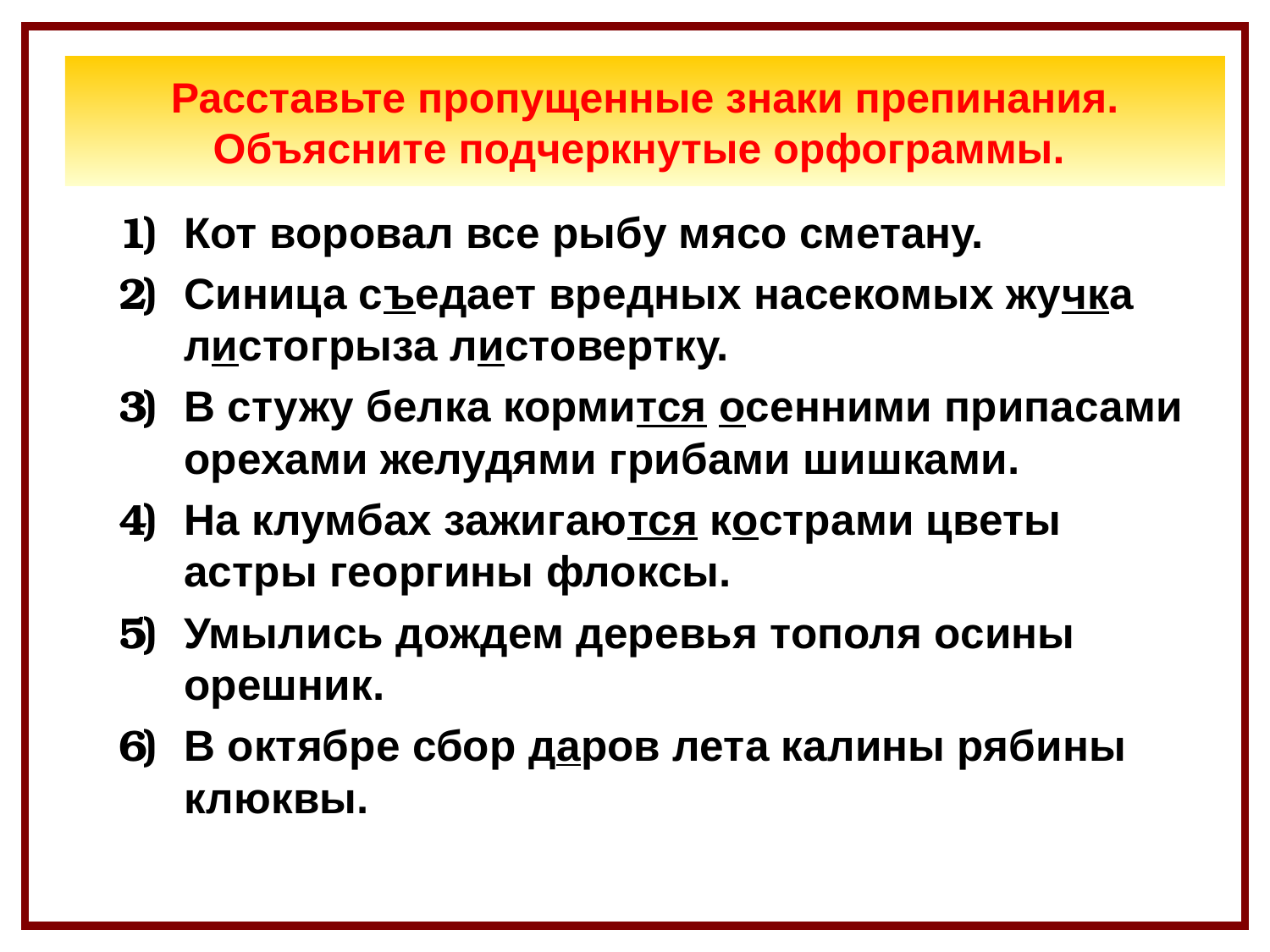

Расставьте пропущенные знаки препинания.
Объясните подчеркнутые орфограммы.

Кот воровал все рыбу мясо сметану.
Синица съедает вредных насекомых жучка листогрыза листовертку.
В стужу белка кормится осенними припасами орехами желудями грибами шишками.
На клумбах зажигаются кострами цветы астры георгины флоксы.
Умылись дождем деревья тополя осины орешник.
В октябре сбор даров лета калины рябины  клюквы.